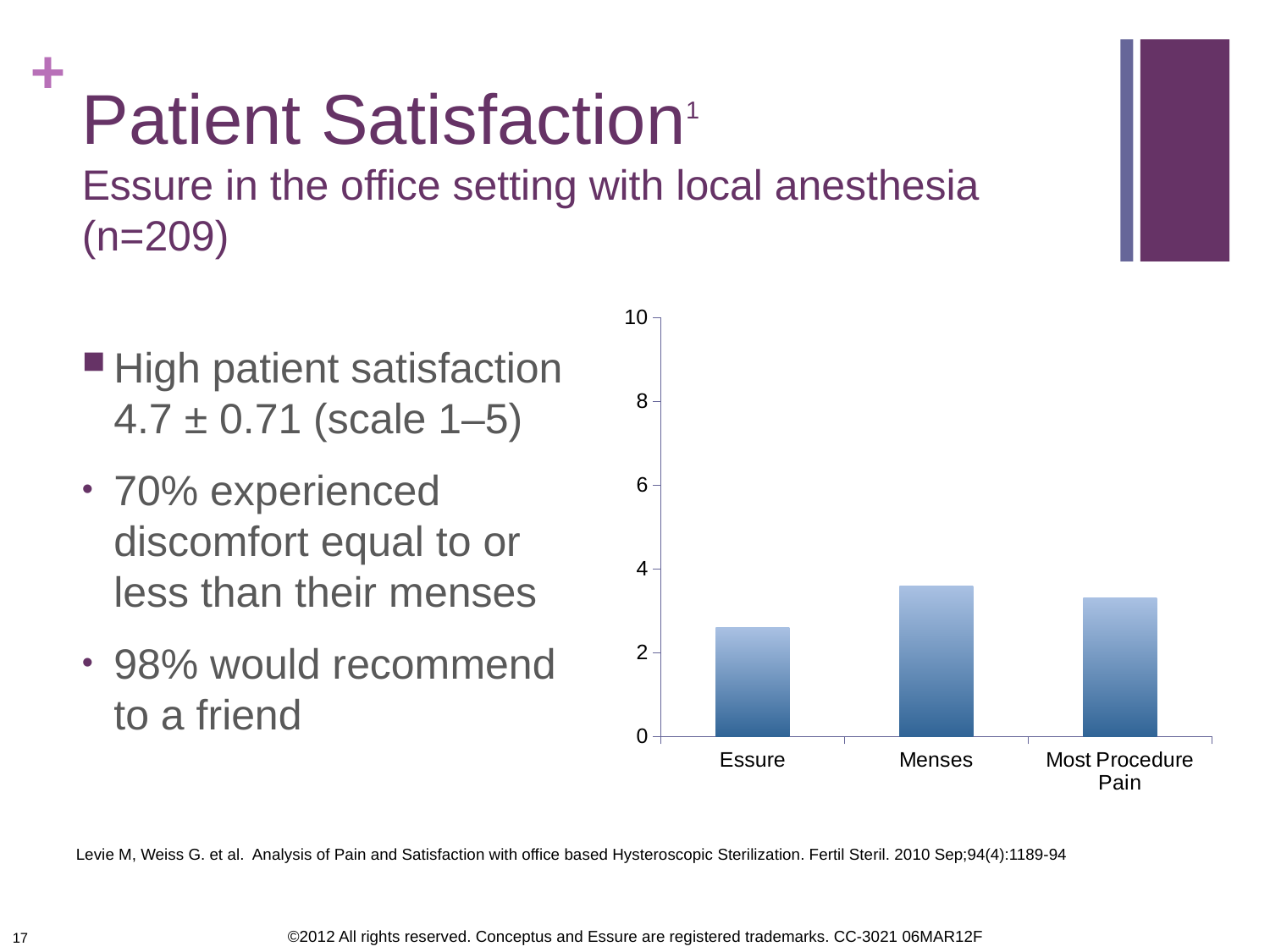

# Patient Satisfaction1 Essure in the office setting with local anesthesia (n=209)

### Chart: Patient Pain Scores N=209

| Category | Series 1 |
|---|---|
| Essure | 2.6 |
| Menses | 3.6 |
| Most Procedure Pain | 3.3 |
High patient satisfaction 4.7 ± 0.71 (scale 1–5)
70% experienced discomfort equal to or less than their menses
98% would recommend to a friend

Levie M, Weiss G. et al.  Analysis of Pain and Satisfaction with office based Hysteroscopic Sterilization. Fertil Steril. 2010 Sep;94(4):1189-94